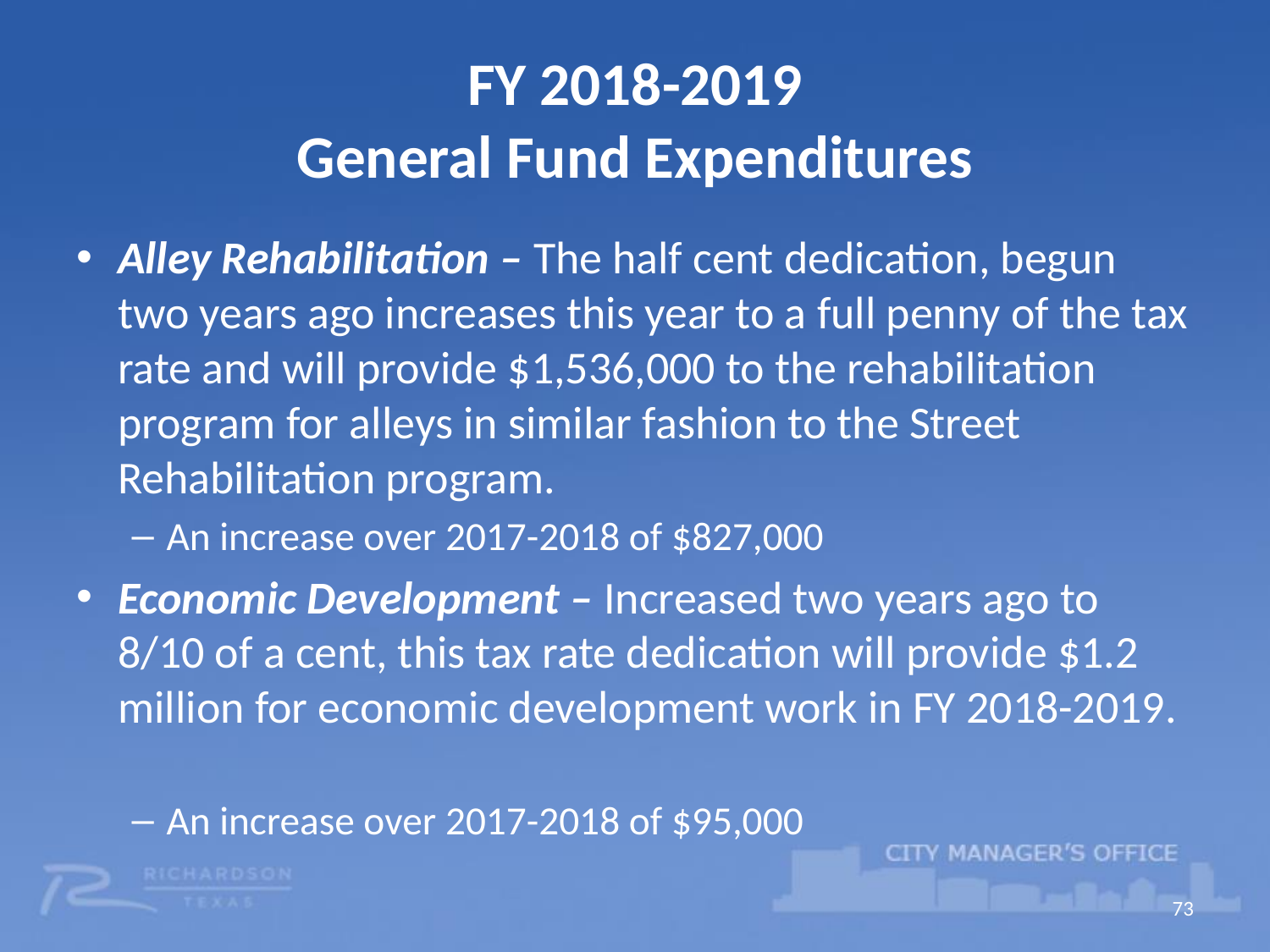

# FY 2018-2019 General Fund Expenditures
Alley Rehabilitation – The half cent dedication, begun two years ago increases this year to a full penny of the tax rate and will provide $1,536,000 to the rehabilitation program for alleys in similar fashion to the Street Rehabilitation program.
An increase over 2017-2018 of $827,000
Economic Development – Increased two years ago to 8/10 of a cent, this tax rate dedication will provide $1.2 million for economic development work in FY 2018-2019.
An increase over 2017-2018 of $95,000

73